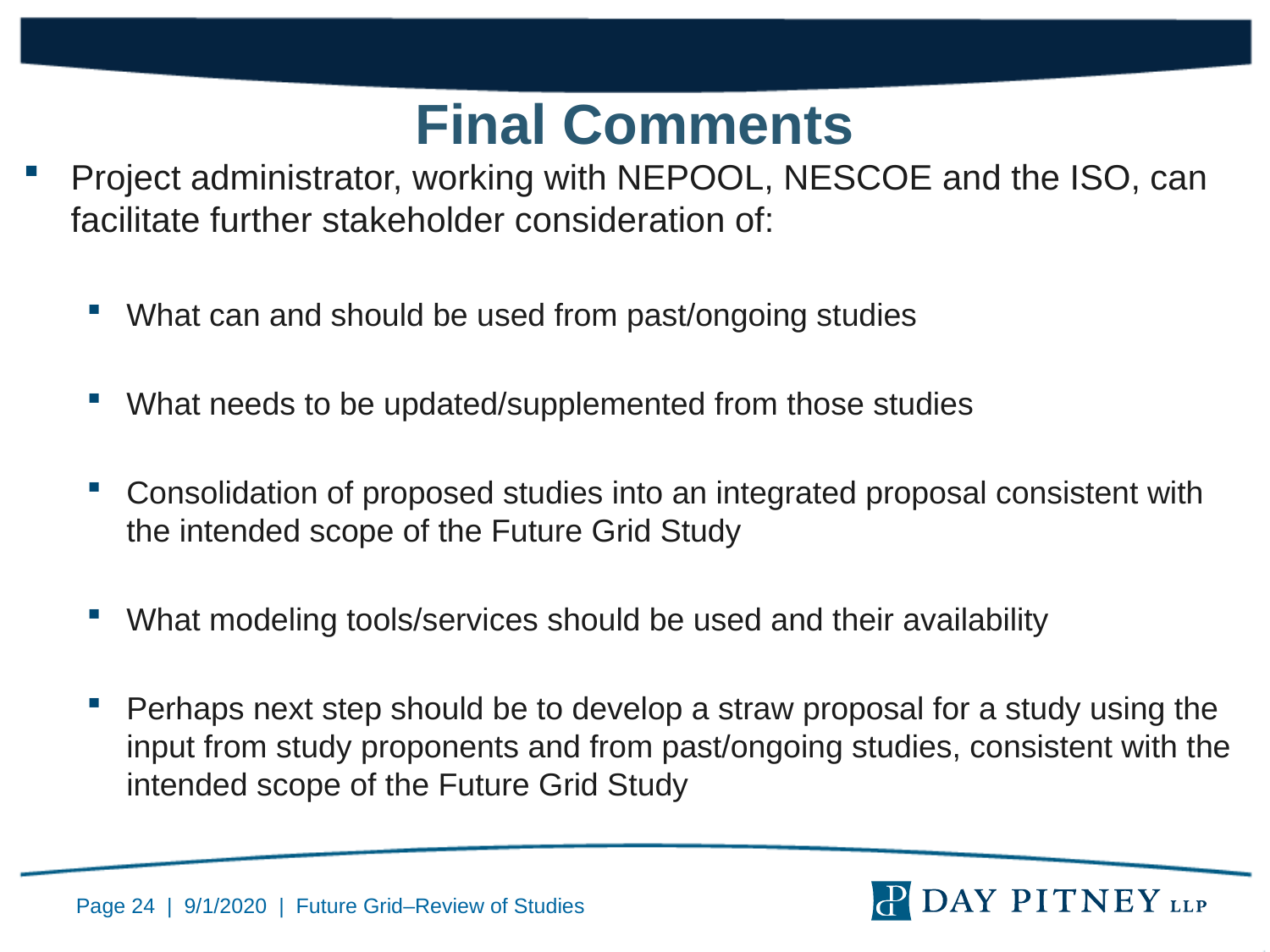

# Final Comments
Project administrator, working with NEPOOL, NESCOE and the ISO, can facilitate further stakeholder consideration of:

What can and should be used from past/ongoing studies

What needs to be updated/supplemented from those studies

Consolidation of proposed studies into an integrated proposal consistent with the intended scope of the Future Grid Study

What modeling tools/services should be used and their availability

Perhaps next step should be to develop a straw proposal for a study using the input from study proponents and from past/ongoing studies, consistent with the intended scope of the Future Grid Study